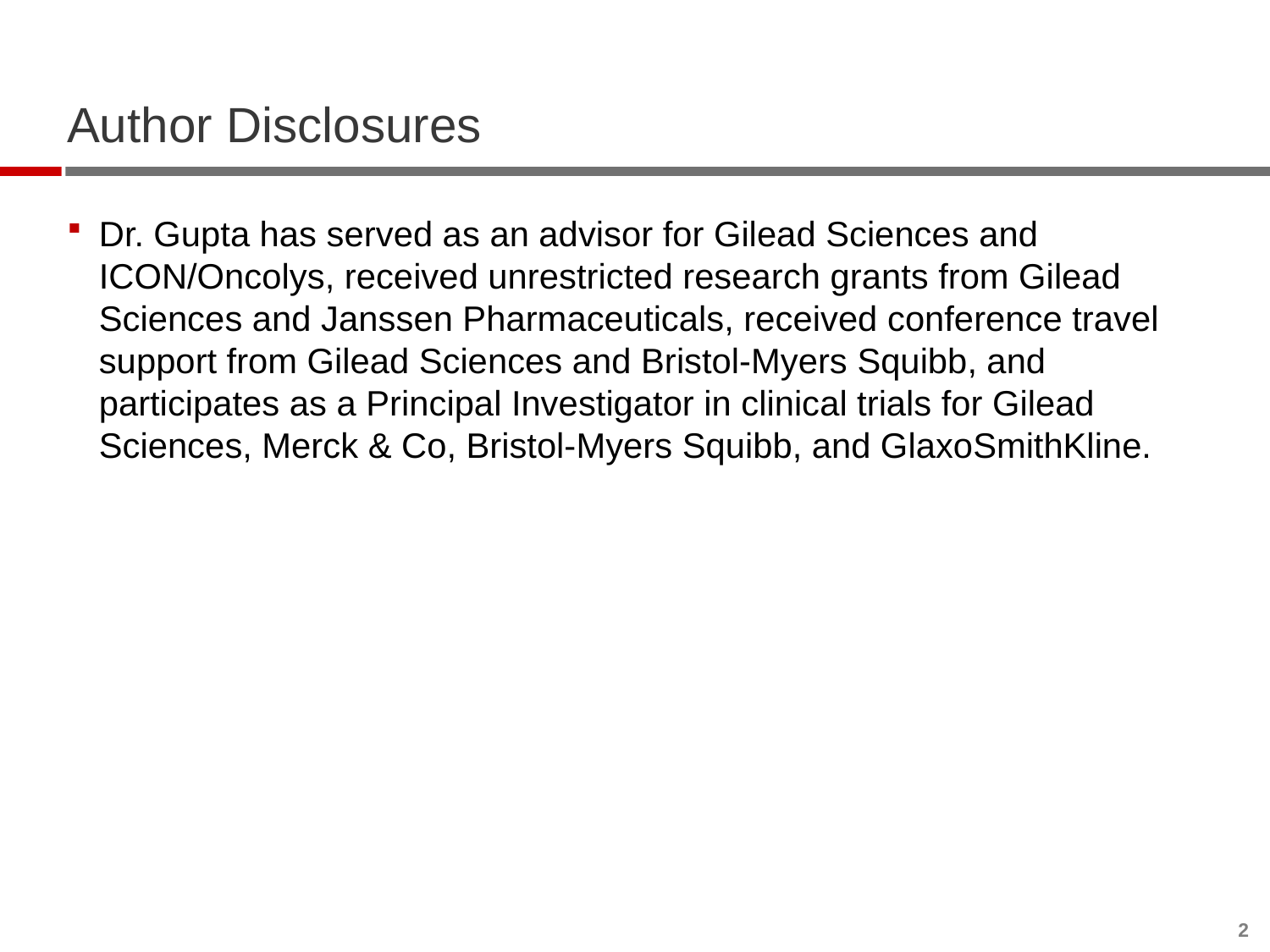

# Author Disclosures
Dr. Gupta has served as an advisor for Gilead Sciences and ICON/Oncolys, received unrestricted research grants from Gilead Sciences and Janssen Pharmaceuticals, received conference travel support from Gilead Sciences and Bristol-Myers Squibb, and participates as a Principal Investigator in clinical trials for Gilead Sciences, Merck & Co, Bristol-Myers Squibb, and GlaxoSmithKline.

2